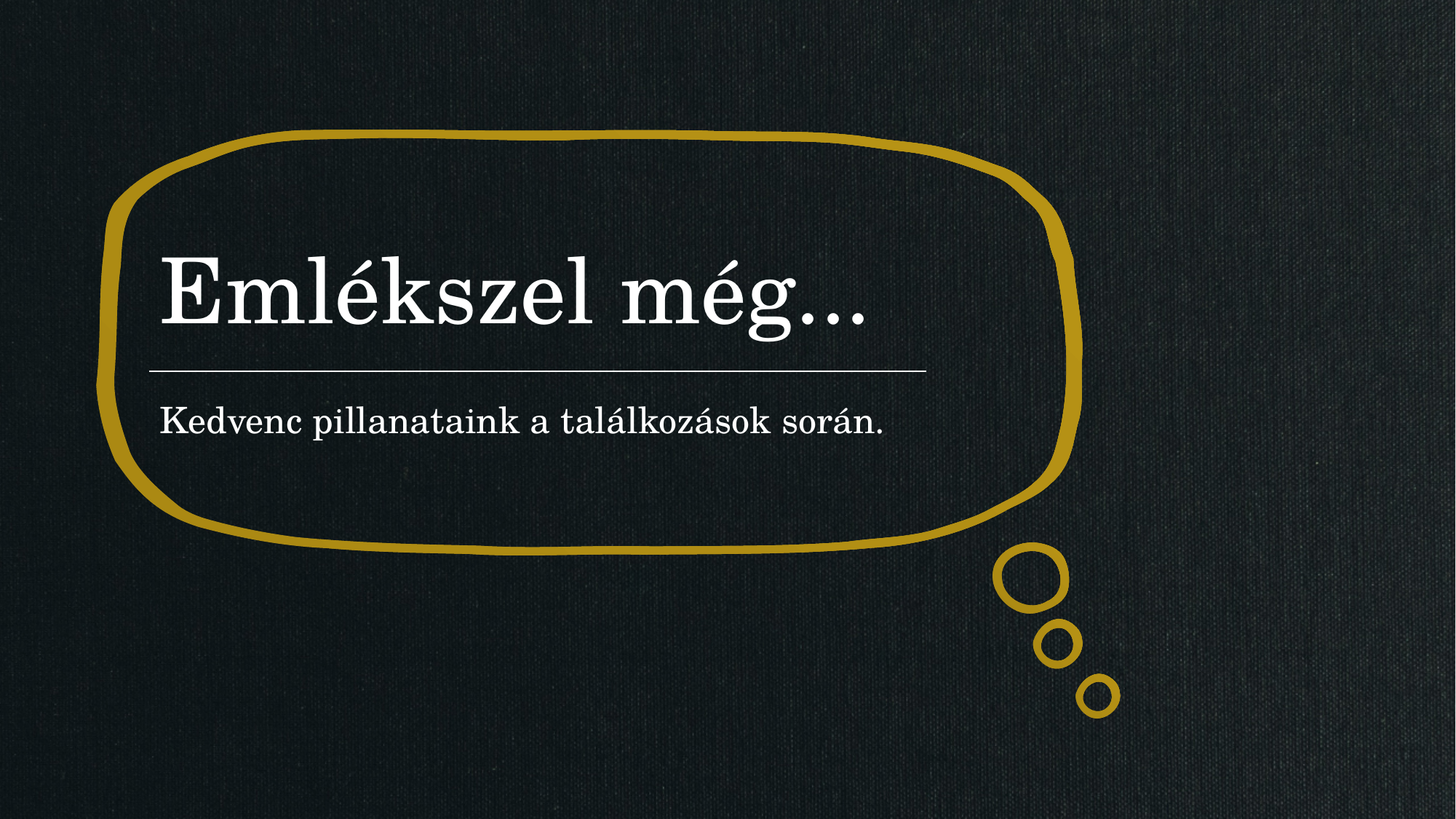

# Emlékszel még...
Kedvenc pillanataink a találkozások során.